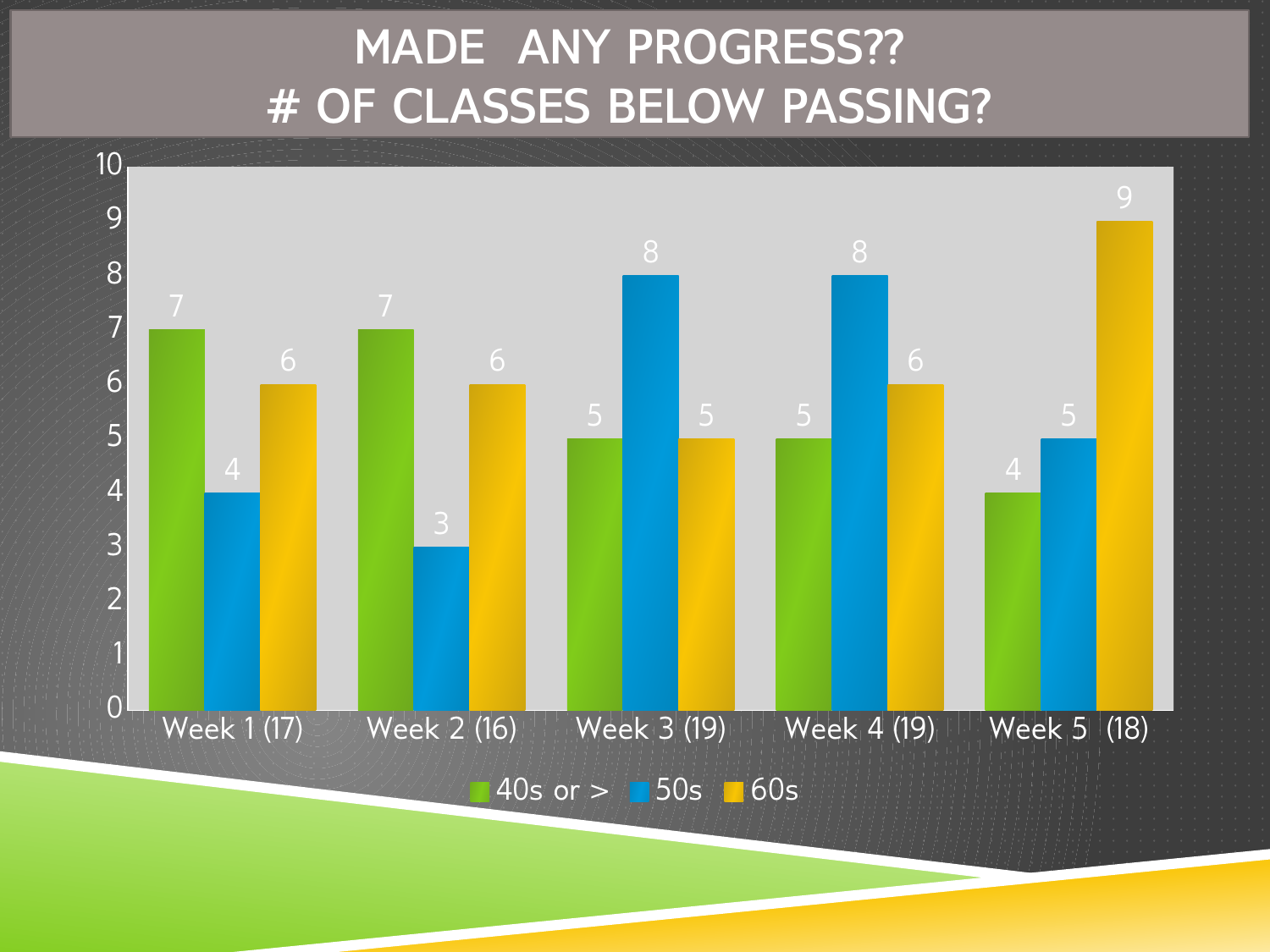

Made  any Progress??
# of classes below passing?

### Chart

| Category | 40s or > | 50s | 60s |
|---|---|---|---|
| Week 1 (17) | 7.0 | 4.0 | 6.0 |
| Week 2 (16) | 7.0 | 3.0 | 6.0 |
| Week 3 (19) | 5.0 | 8.0 | 5.0 |
| Week 4 (19) | 5.0 | 8.0 | 6.0 |
| Week 5  (18) | 4.0 | 5.0 | 9.0 |